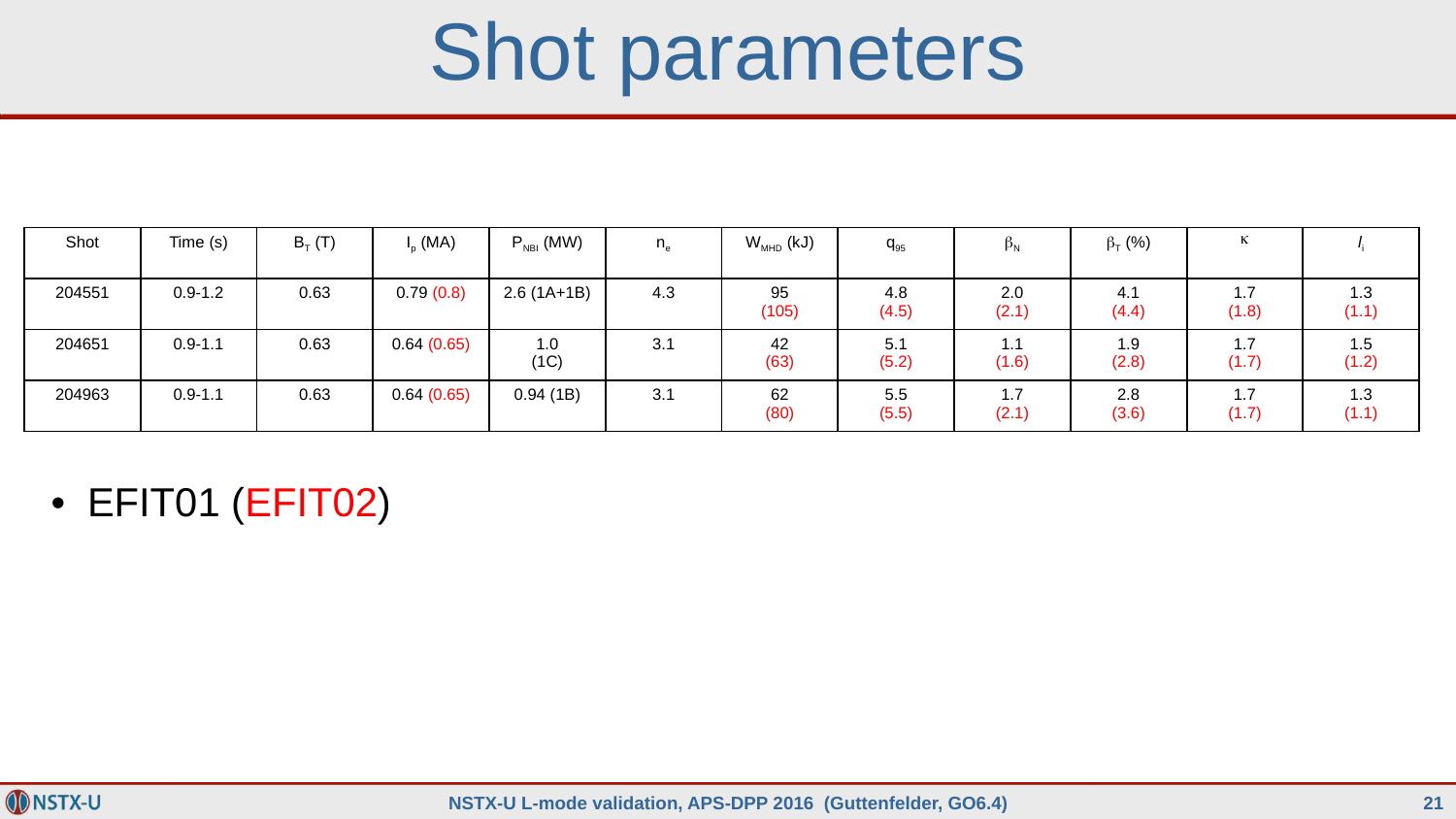

# Shot parameters
| Shot | Time (s) | BT (T) | Ip (MA) | PNBI (MW) | ne | WMHD (kJ) | q95 | βN | βT (%) | κ | li |
| --- | --- | --- | --- | --- | --- | --- | --- | --- | --- | --- | --- |
| 204551 | 0.9-1.2 | 0.63 | 0.79 (0.8) | 2.6 (1A+1B) | 4.3 | 95 (105) | 4.8 (4.5) | 2.0 (2.1) | 4.1 (4.4) | 1.7 (1.8) | 1.3 (1.1) |
| 204651 | 0.9-1.1 | 0.63 | 0.64 (0.65) | 1.0 (1C) | 3.1 | 42 (63) | 5.1 (5.2) | 1.1 (1.6) | 1.9 (2.8) | 1.7 (1.7) | 1.5 (1.2) |
| 204963 | 0.9-1.1 | 0.63 | 0.64 (0.65) | 0.94 (1B) | 3.1 | 62 (80) | 5.5 (5.5) | 1.7 (2.1) | 2.8 (3.6) | 1.7 (1.7) | 1.3 (1.1) |
EFIT01 (EFIT02)